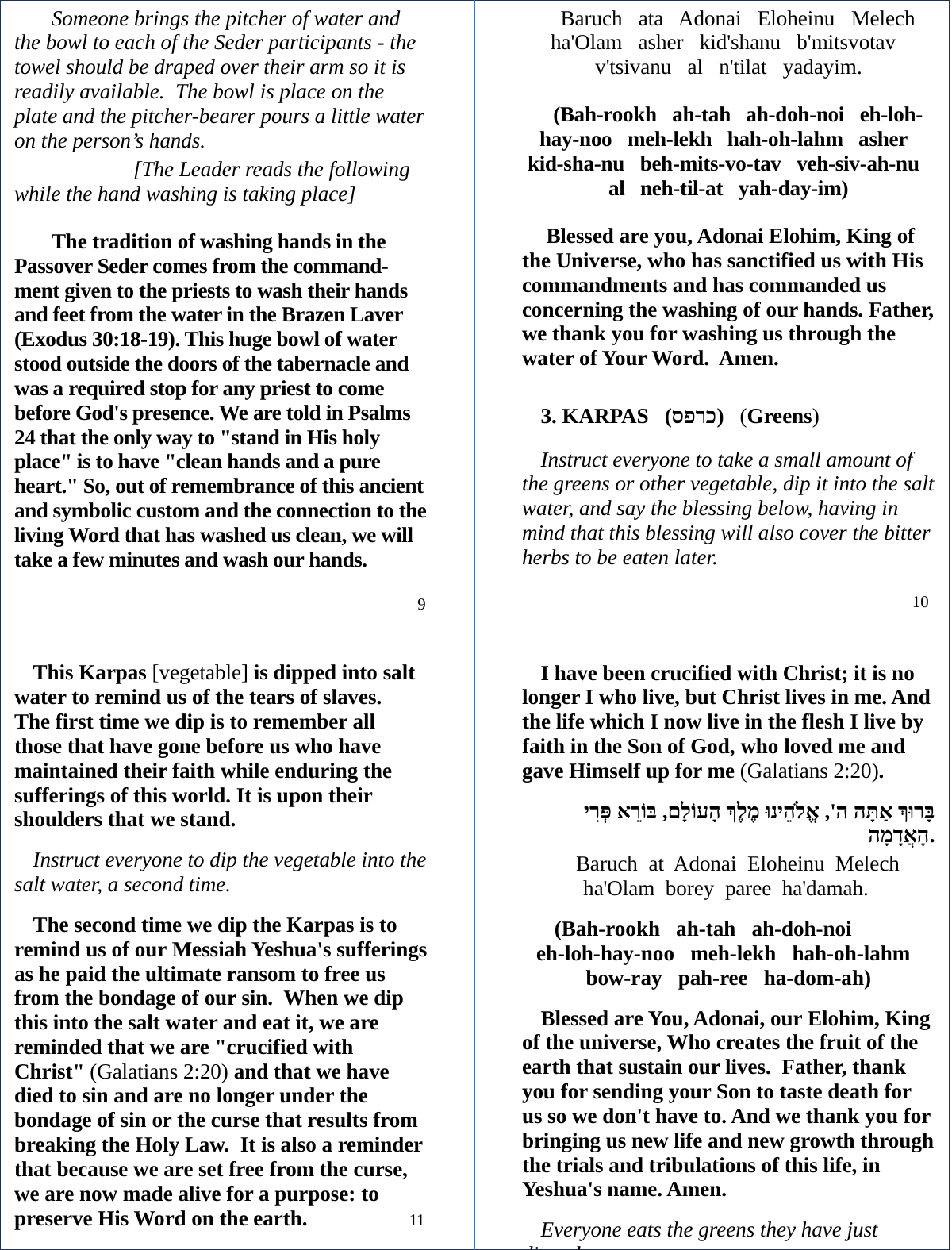

Someone brings the pitcher of water and the bowl to each of the Seder participants - the towel should be draped over their arm so it is readily available.  The bowl is place on the plate and the pitcher-bearer pours a little water on the person’s hands.
	[The Leader reads the following while the hand washing is taking place]

The tradition of washing hands in the Passover Seder comes from the command-ment given to the priests to wash their hands and feet from the water in the Brazen Laver (Exodus 30:18-19). This huge bowl of water stood outside the doors of the tabernacle and was a required stop for any priest to come before God's presence. We are told in Psalms 24 that the only way to "stand in His holy place" is to have "clean hands and a pure heart." So, out of remembrance of this ancient and symbolic custom and the connection to the living Word that has washed us clean, we will take a few minutes and wash our hands.
						            9
Baruch   ata   Adonai   Eloheinu   Melech ha'Olam   asher   kid'shanu   b'mitsvotav   v'tsivanu   al   n'tilat   yadayim.

(Bah-rookh   ah-tah   ah-doh-noi   eh-loh-hay-noo   meh-lekh   hah-oh-lahm   asher   kid-sha-nu   beh-mits-vo-tav   veh-siv-ah-nu   al   neh-til-at   yah-day-im)

 Blessed are you, Adonai Elohim, King of the Universe, who has sanctified us with His commandments and has commanded us concerning the washing of our hands. Father, we thank you for washing us through the water of Your Word.  Amen.

3. KARPAS   (כרפס)   (Greens)

Instruct everyone to take a small amount of the greens or other vegetable, dip it into the salt water, and say the blessing below, having in mind that this blessing will also cover the bitter herbs to be eaten later.
						        10
This Karpas [vegetable] is dipped into salt water to remind us of the tears of slaves.  The first time we dip is to remember all those that have gone before us who have maintained their faith while enduring the sufferings of this world. It is upon their shoulders that we stand.

Instruct everyone to dip the vegetable into the salt water, a second time.

The second time we dip the Karpas is to remind us of our Messiah Yeshua's sufferings as he paid the ultimate ransom to free us from the bondage of our sin.  When we dip this into the salt water and eat it, we are reminded that we are "crucified with Christ" (Galatians 2:20) and that we have died to sin and are no longer under the bondage of sin or the curse that results from breaking the Holy Law.  It is also a reminder that because we are set free from the curse, we are now made alive for a purpose: to preserve His Word on the earth.                   11
I have been crucified with Christ; it is no longer I who live, but Christ lives in me. And the life which I now live in the flesh I live by faith in the Son of God, who loved me and gave Himself up for me (Galatians 2:20).

בָּרוּךְ אַתָּה ה', אֱלֹהֵינוּ מֶלֶךְ הָעוֹלָם, בּוֹרֵא פְּרִי הָאֲדָמָה.
Baruch  at  Adonai  Eloheinu  Melech ha'Olam  borey  paree  ha'damah.

(Bah-rookh   ah-tah   ah-doh-noi              eh-loh-hay-noo   meh-lekh   hah-oh-lahm   bow-ray   pah-ree   ha-dom-ah)

Blessed are You, Adonai, our Elohim, King of the universe, Who creates the fruit of the earth that sustain our lives.  Father, thank you for sending your Son to taste death for us so we don't have to. And we thank you for bringing us new life and new growth through the trials and tribulations of this life, in Yeshua's name. Amen.

Everyone eats the greens they have just dipped						       12